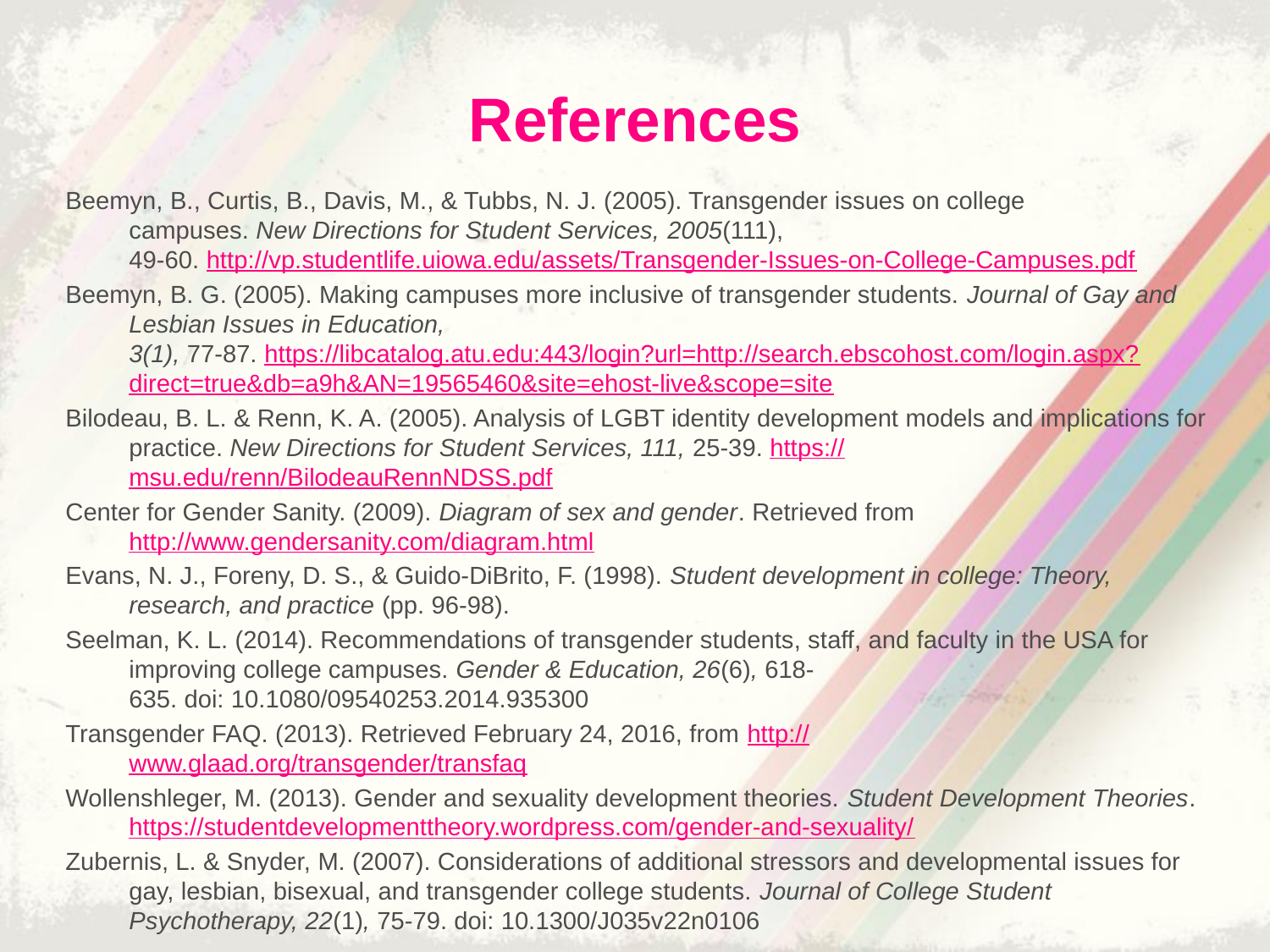

# References
Beemyn, B., Curtis, B., Davis, M., & Tubbs, N. J. (2005). Transgender issues on college campuses. New Directions for Student Services, 2005(111), 49-60. http://vp.studentlife.uiowa.edu/assets/Transgender-Issues-on-College-Campuses.pdf
Beemyn, B. G. (2005). Making campuses more inclusive of transgender students. Journal of Gay and Lesbian Issues in Education, 3(1), 77-87. https://libcatalog.atu.edu:443/login?url=http://search.ebscohost.com/login.aspx?direct=true&db=a9h&AN=19565460&site=ehost-live&scope=site
Bilodeau, B. L. & Renn, K. A. (2005). Analysis of LGBT identity development models and implications for practice. New Directions for Student Services, 111, 25-39. https://msu.edu/renn/BilodeauRennNDSS.pdf
Center for Gender Sanity. (2009). Diagram of sex and gender. Retrieved from http://www.gendersanity.com/diagram.html
Evans, N. J., Foreny, D. S., & Guido-DiBrito, F. (1998). Student development in college: Theory, research, and practice (pp. 96-98).
Seelman, K. L. (2014). Recommendations of transgender students, staff, and faculty in the USA for improving college campuses. Gender & Education, 26(6), 618-635. doi: 10.1080/09540253.2014.935300
Transgender FAQ. (2013). Retrieved February 24, 2016, from http://www.glaad.org/transgender/transfaq
Wollenshleger, M. (2013). Gender and sexuality development theories. Student Development Theories. https://studentdevelopmenttheory.wordpress.com/gender-and-sexuality/
Zubernis, L. & Snyder, M. (2007). Considerations of additional stressors and developmental issues for gay, lesbian, bisexual, and transgender college students. Journal of College Student Psychotherapy, 22(1), 75-79. doi: 10.1300/J035v22n0106